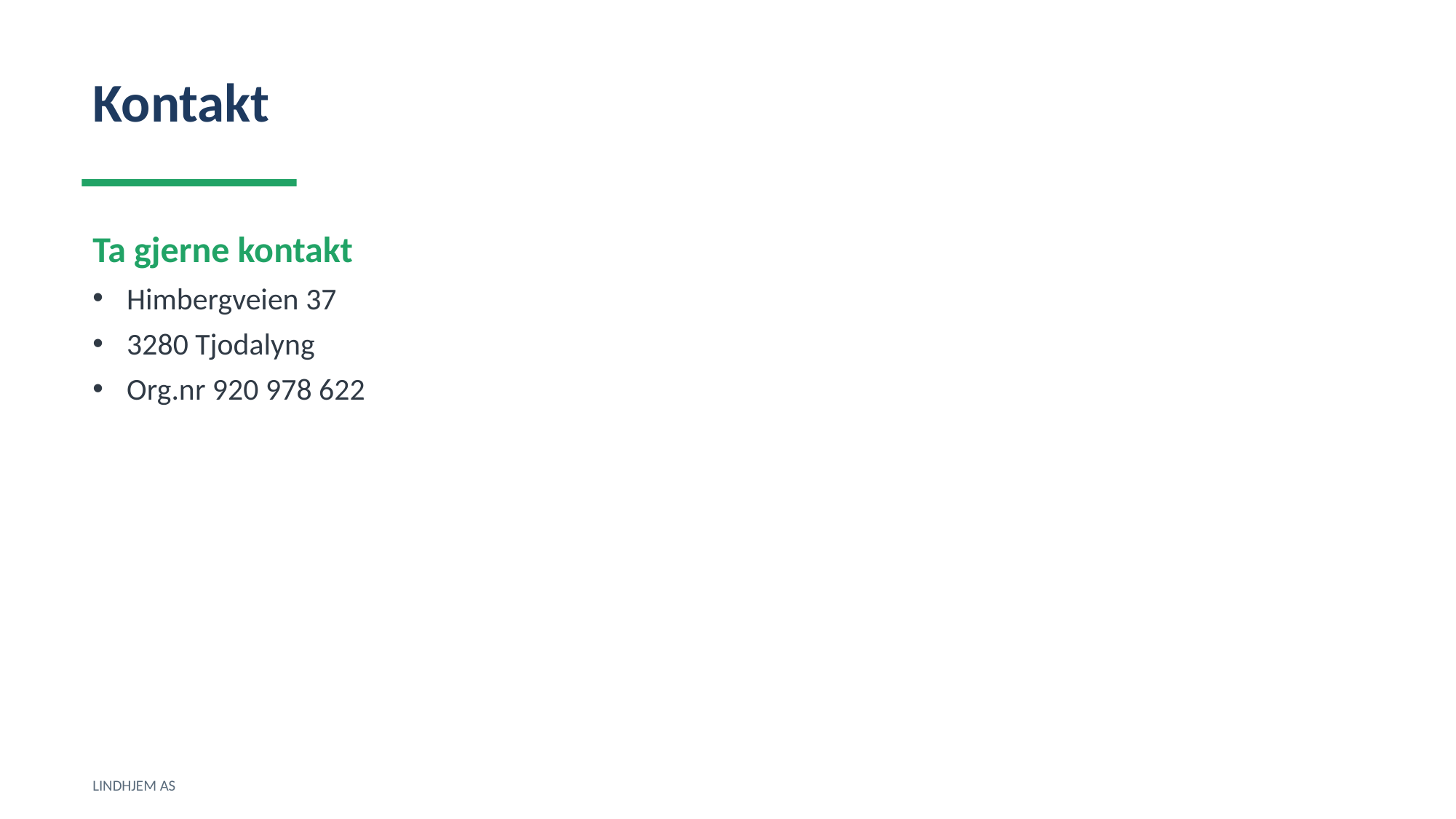

Kontakt

Ta gjerne kontakt
Himbergveien 37
3280 Tjodalyng
Org.nr 920 978 622
LINDHJEM AS